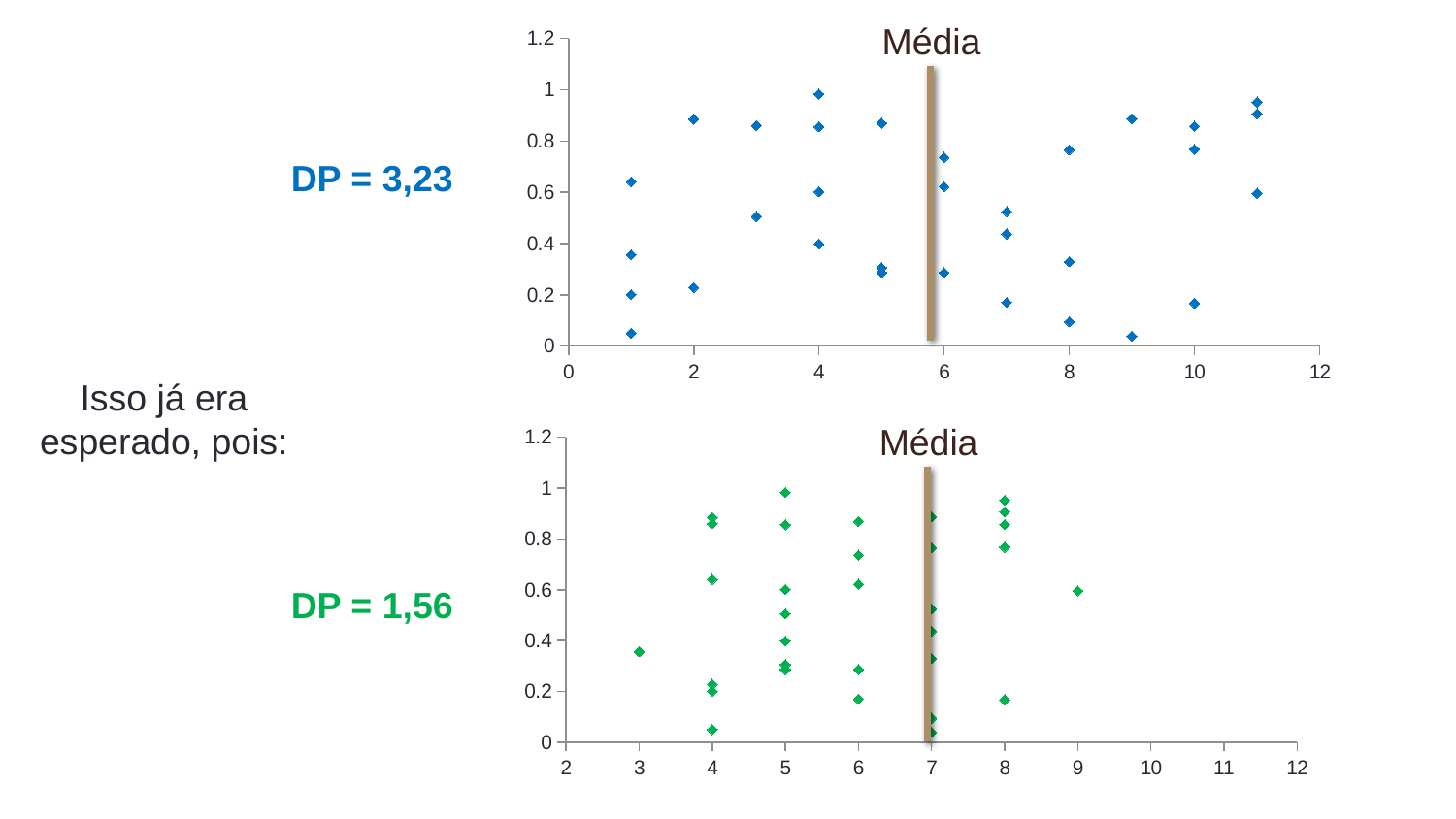

Média

### Chart

| Category |  |
|---|---|
DP = 3,23
Isso já era esperado, pois:
Média

### Chart

| Category |  |
|---|---|
DP = 1,56